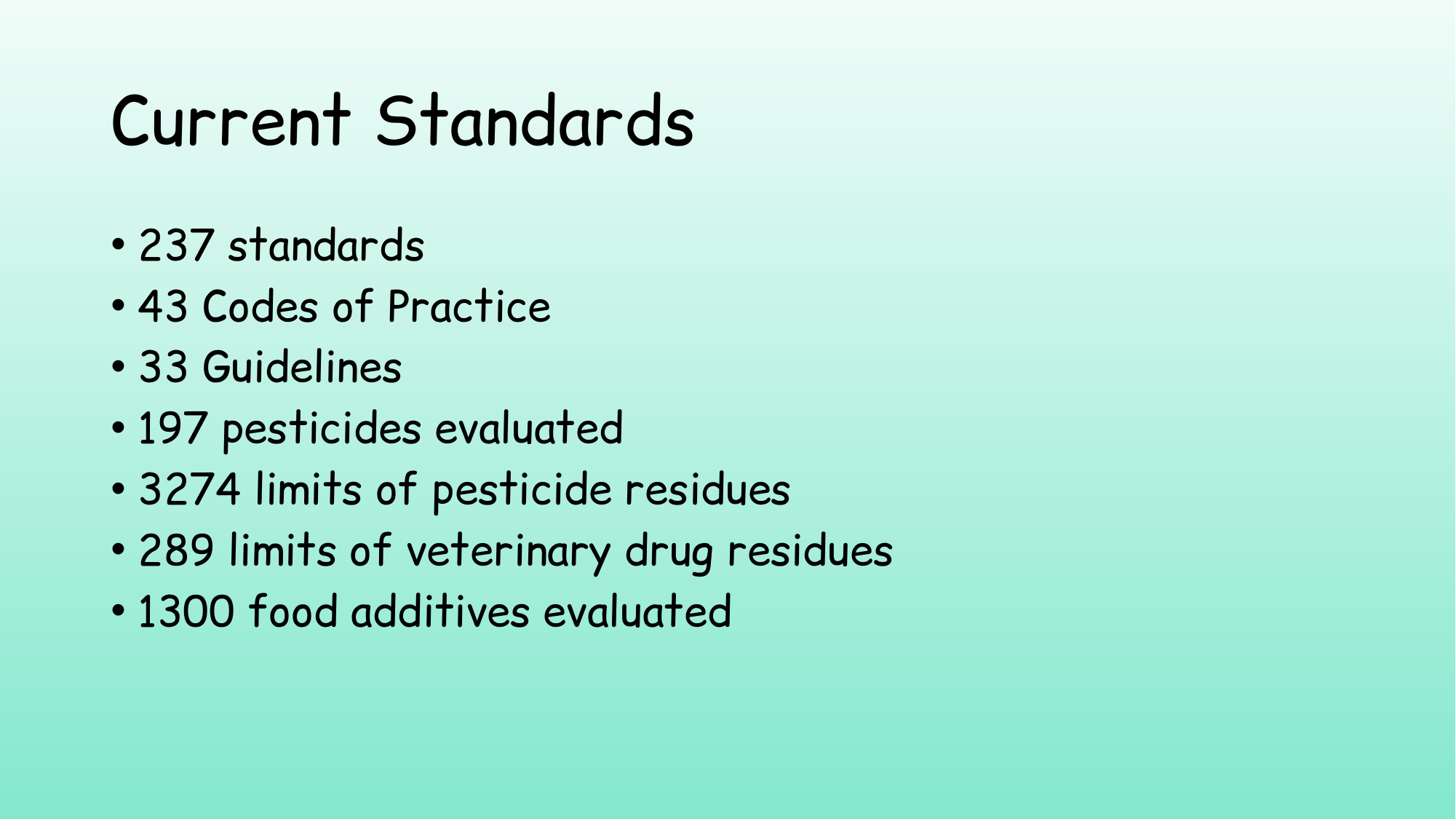

# Current Standards
237 standards
43 Codes of Practice
33 Guidelines
197 pesticides evaluated
3274 limits of pesticide residues
289 limits of veterinary drug residues
1300 food additives evaluated